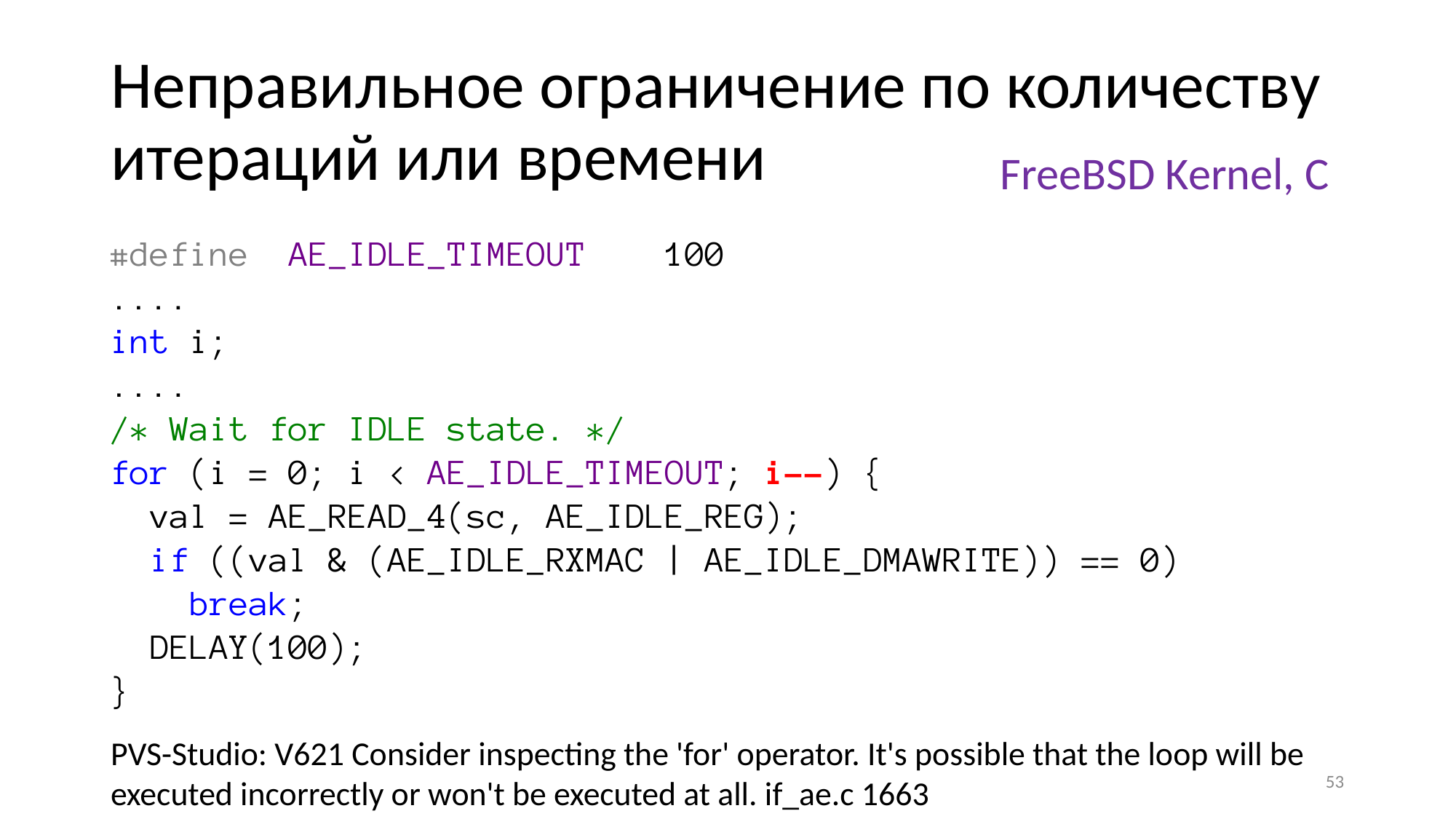

# Неправильное ограничение по количеству итераций или времени
FreeBSD Kernel, C
#define  AE_IDLE_TIMEOUT    100
....
int i;
....
/* Wait for IDLE state. */
for (i = 0; i < AE_IDLE_TIMEOUT; i--) {
  val = AE_READ_4(sc, AE_IDLE_REG);
  if ((val & (AE_IDLE_RXMAC | AE_IDLE_DMAWRITE)) == 0)
    break;
  DELAY(100);
}
PVS-Studio: V621 Consider inspecting the 'for' operator. It's possible that the loop will be executed incorrectly or won't be executed at all. if_ae.c 1663
53